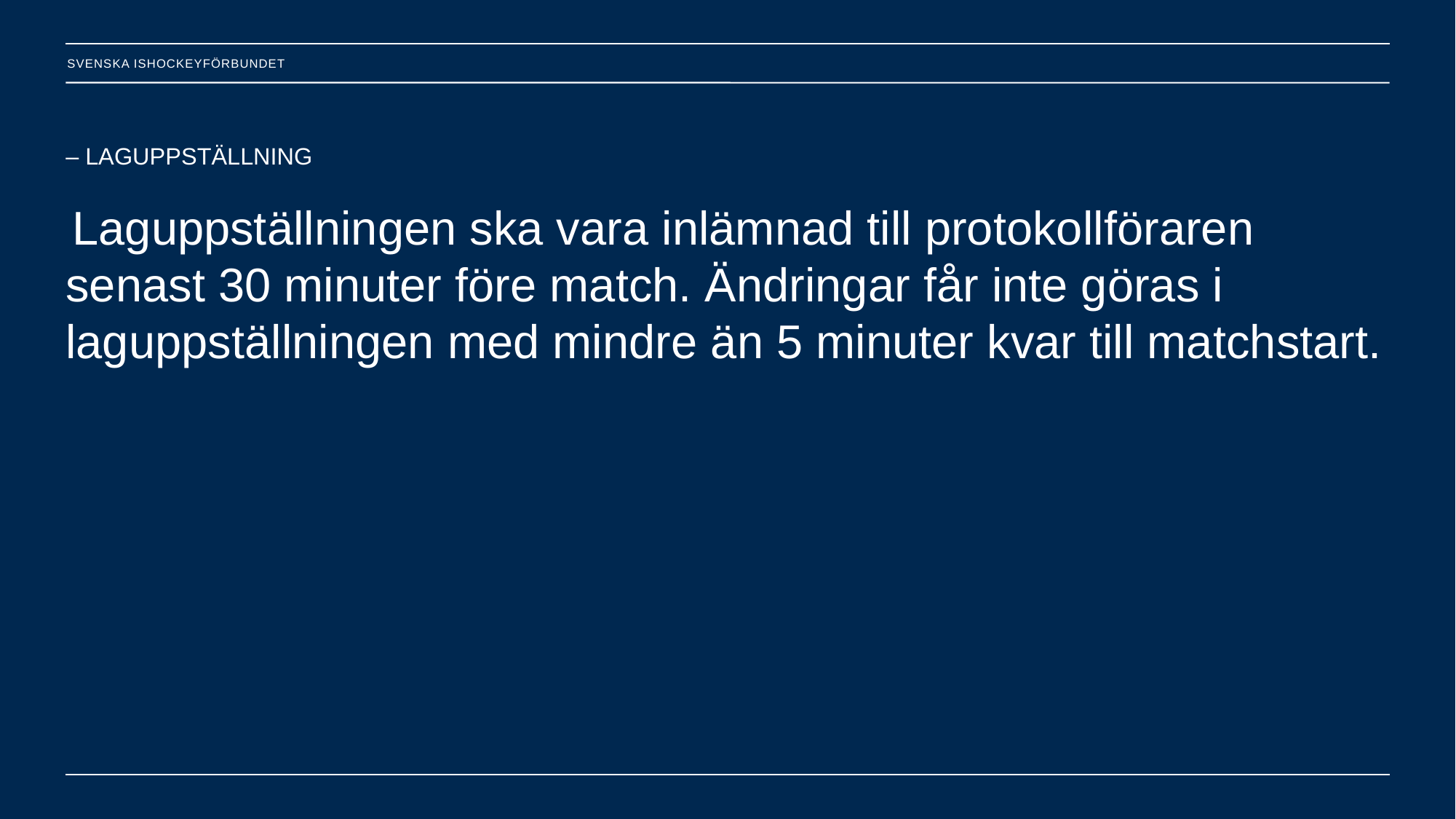

# – LAGUPPSTÄLLNING Laguppställningen ska vara inlämnad till protokollföraren senast 30 minuter före match. Ändringar får inte göras i laguppställningen med mindre än 5 minuter kvar till matchstart.